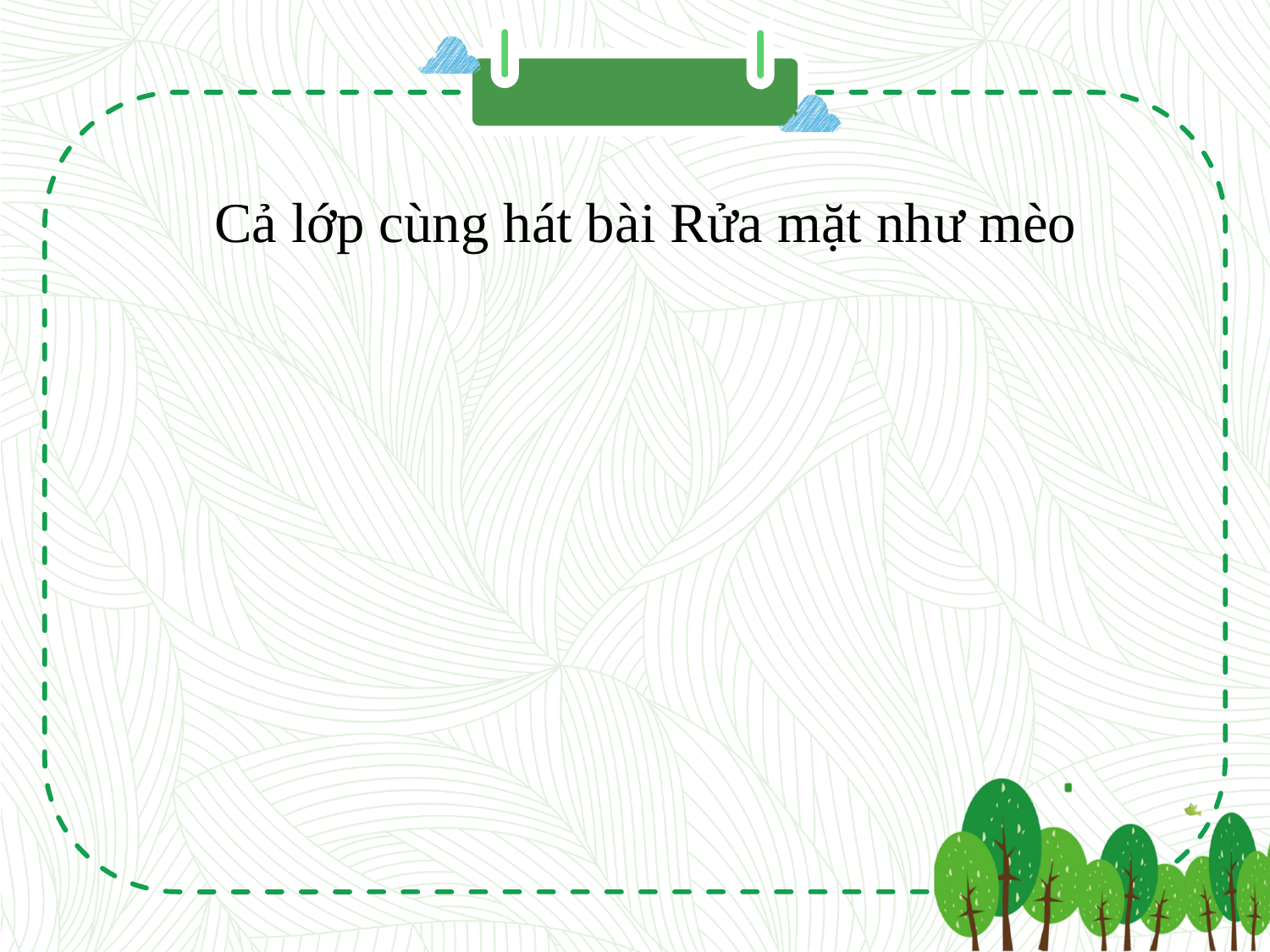

Cả lớp cùng hát bài Rửa mặt như mèo